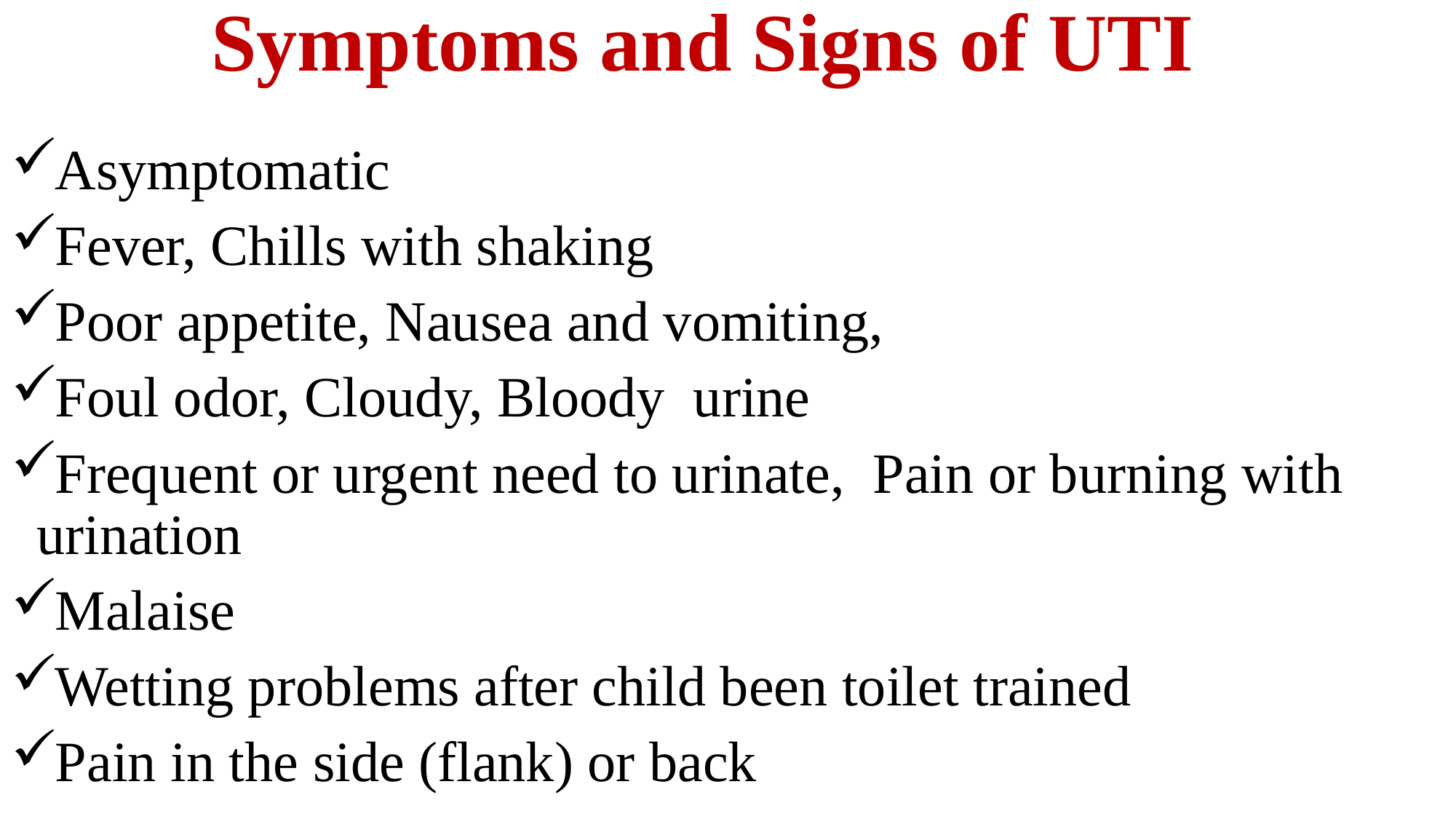

# Symptoms and Signs of UTI
Asymptomatic
Fever, Chills with shaking
Poor appetite, Nausea and vomiting,
Foul odor, Cloudy, Bloody  urine
Frequent or urgent need to urinate,  Pain or burning with urination
Malaise
Wetting problems after child been toilet trained
Pain in the side (flank) or back